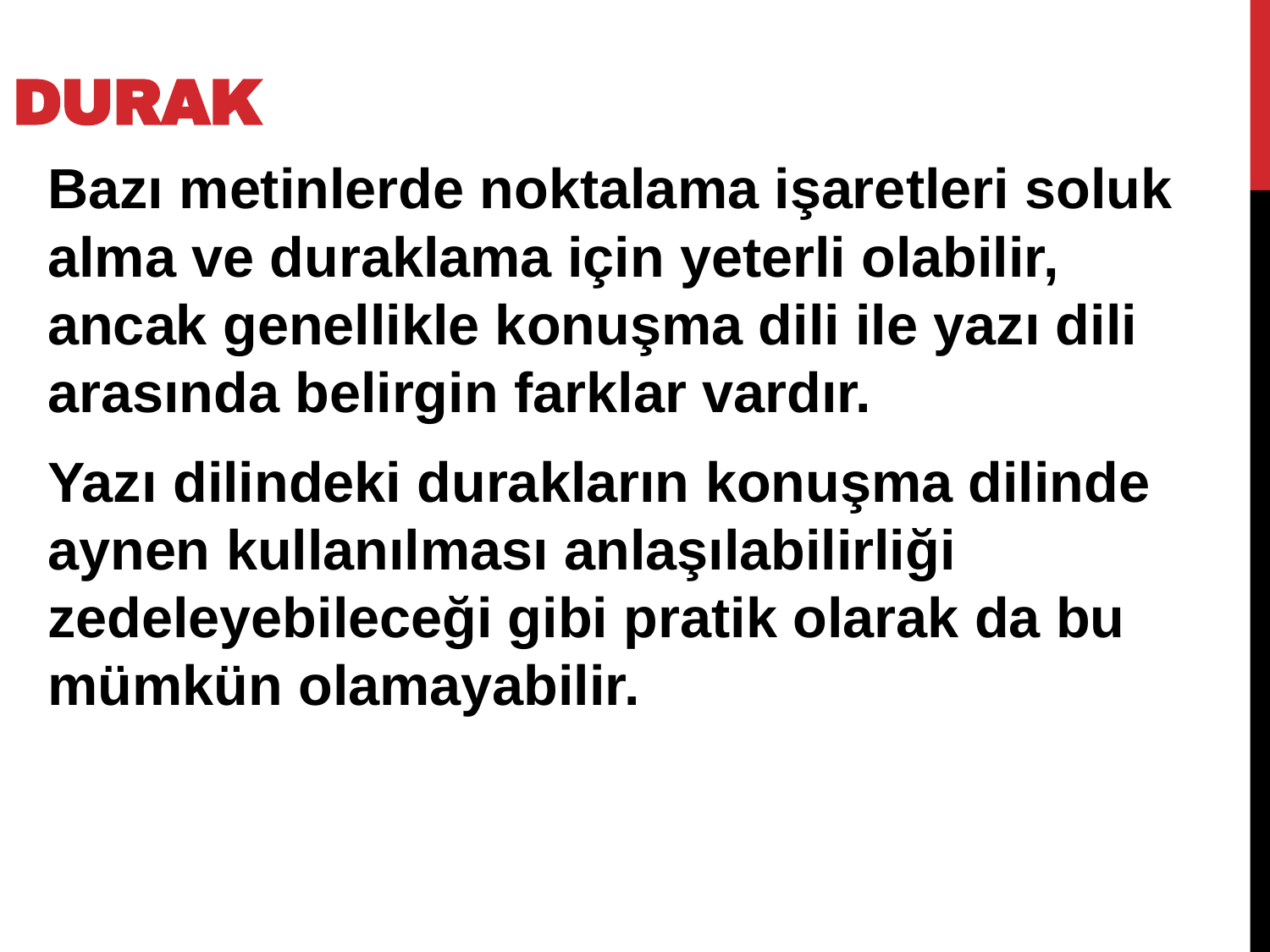

DURAK
Bazı metinlerde noktalama işaretleri soluk alma ve duraklama için yeterli olabilir, ancak genellikle konuşma dili ile yazı dili arasında belirgin farklar vardır.
Yazı dilindeki durakların konuşma dilinde aynen kullanılması anlaşılabilirliği zedeleyebileceği gibi pratik olarak da bu mümkün olamayabilir.